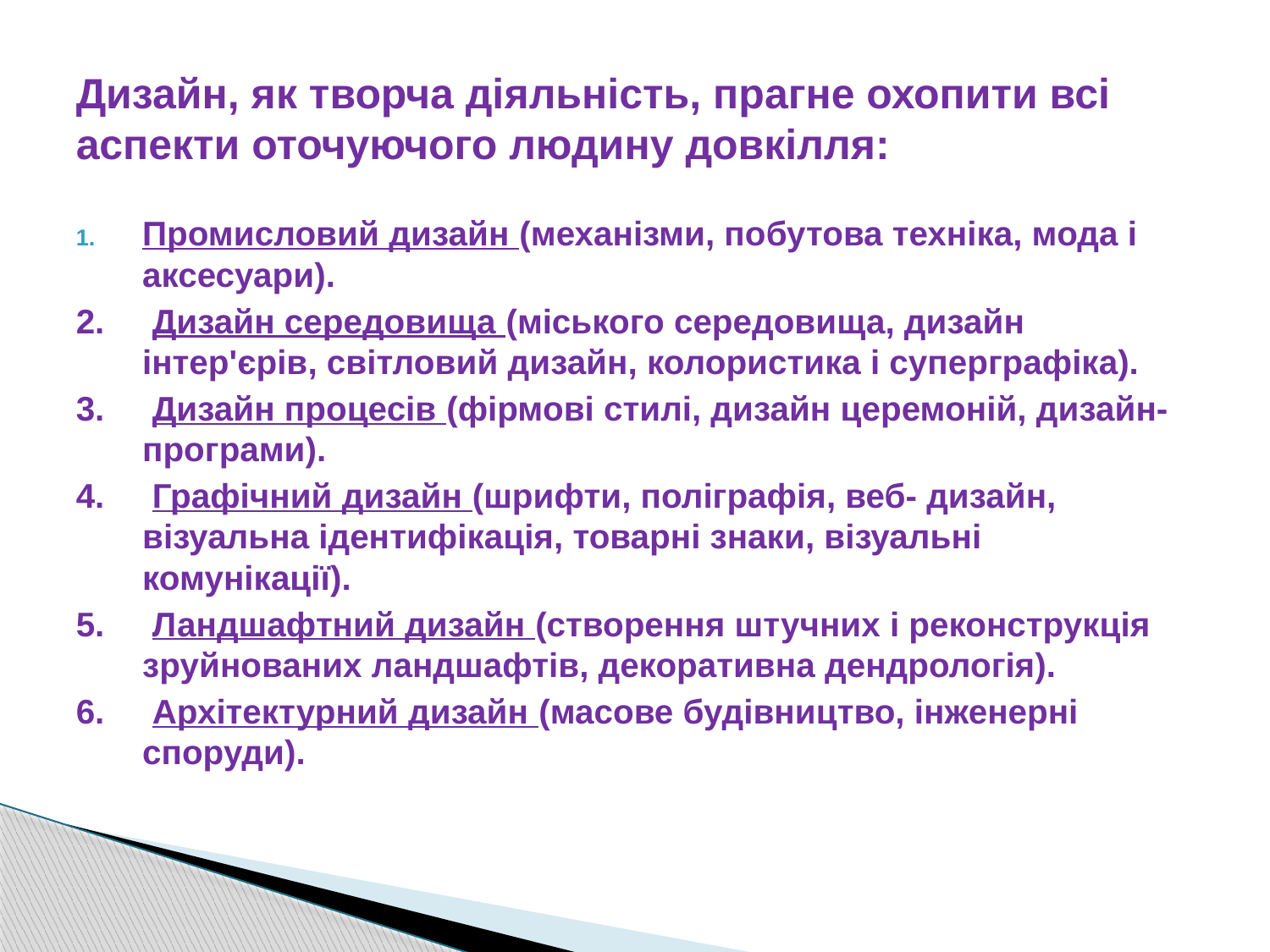

# Дизайн, як творча діяльність, прагне охопити всі аспекти оточуючого людину довкілля:
Промисловий дизайн (механізми, побутова техніка, мода і аксесуари).
2.     Дизайн середовища (міського середовища, дизайн інтер'єрів, світловий дизайн, колористика і суперграфіка).
3.     Дизайн процесів (фірмові стилі, дизайн церемоній, дизайн-програми).
4.     Графічний дизайн (шрифти, поліграфія, веб- дизайн, візуальна ідентифікація, товарні знаки, візуальні комунікації).
5.     Ландшафтний дизайн (створення штучних і реконструкція зруйнованих ландшафтів, декоративна дендрологія).
6.     Архітектурний дизайн (масове будівництво, інженерні споруди).